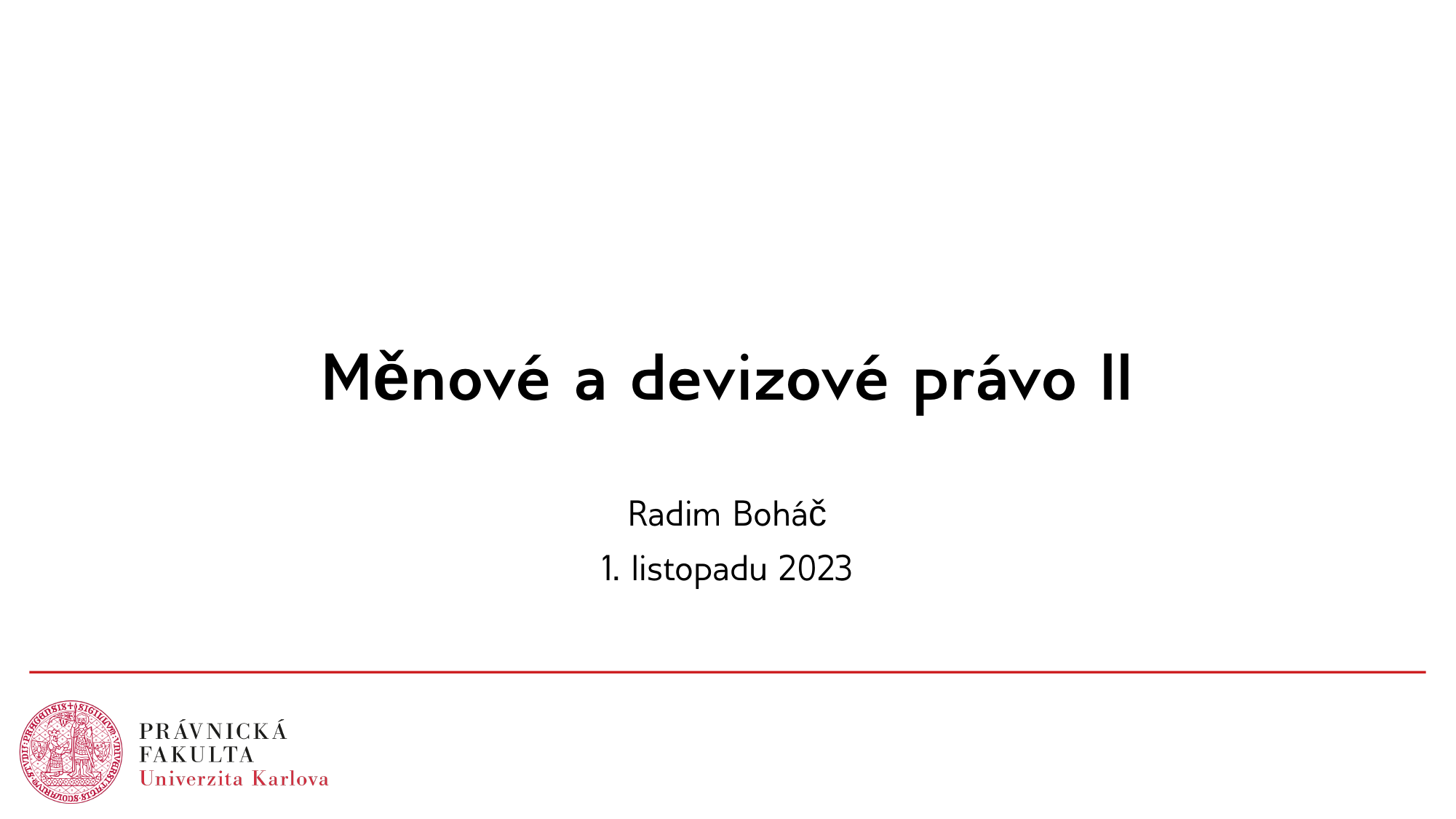

# Měnové a devizové právo II

Radim Boháč
1. listopadu 2023